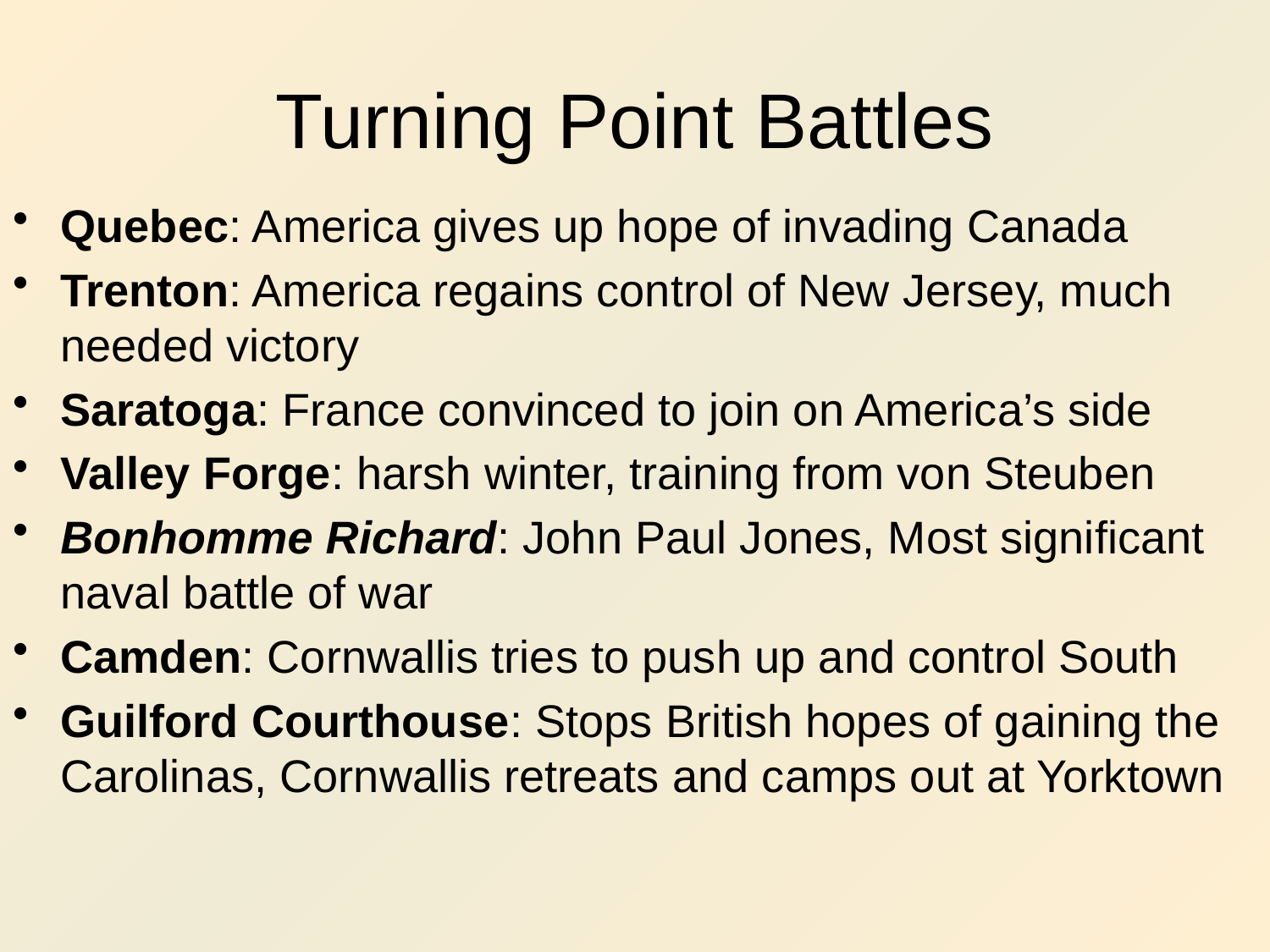

# Turning Point Battles
Quebec: America gives up hope of invading Canada
Trenton: America regains control of New Jersey, much needed victory
Saratoga: France convinced to join on America’s side
Valley Forge: harsh winter, training from von Steuben
Bonhomme Richard: John Paul Jones, Most significant naval battle of war
Camden: Cornwallis tries to push up and control South
Guilford Courthouse: Stops British hopes of gaining the Carolinas, Cornwallis retreats and camps out at Yorktown